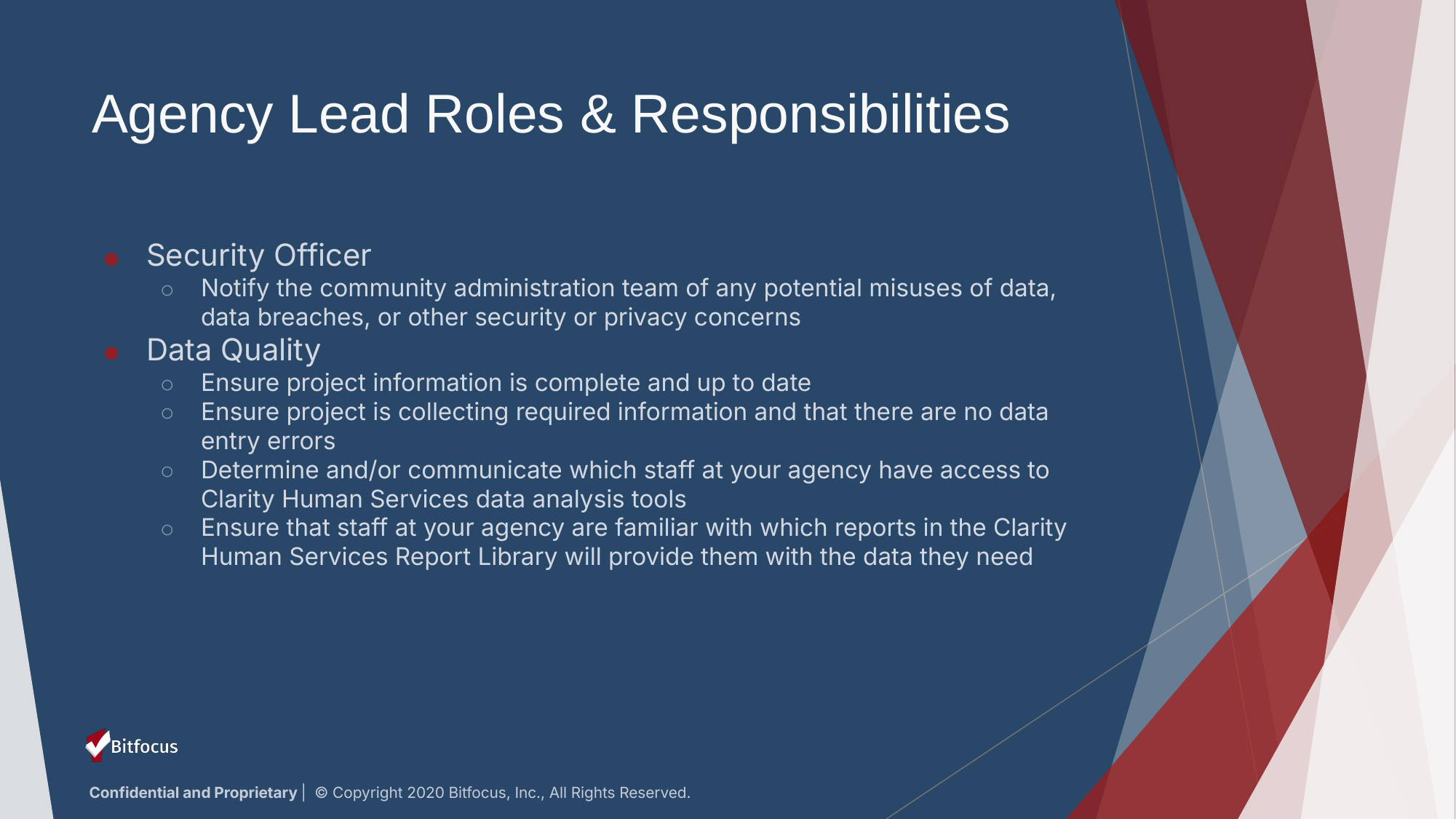

# Agency Lead Roles & Responsibilities
Security Officer
Notify the community administration team of any potential misuses of data, data breaches, or other security or privacy concerns
Data Quality
Ensure project information is complete and up to date
Ensure project is collecting required information and that there are no data entry errors
Determine and/or communicate which staff at your agency have access to Clarity Human Services data analysis tools
Ensure that staff at your agency are familiar with which reports in the Clarity Human Services Report Library will provide them with the data they need